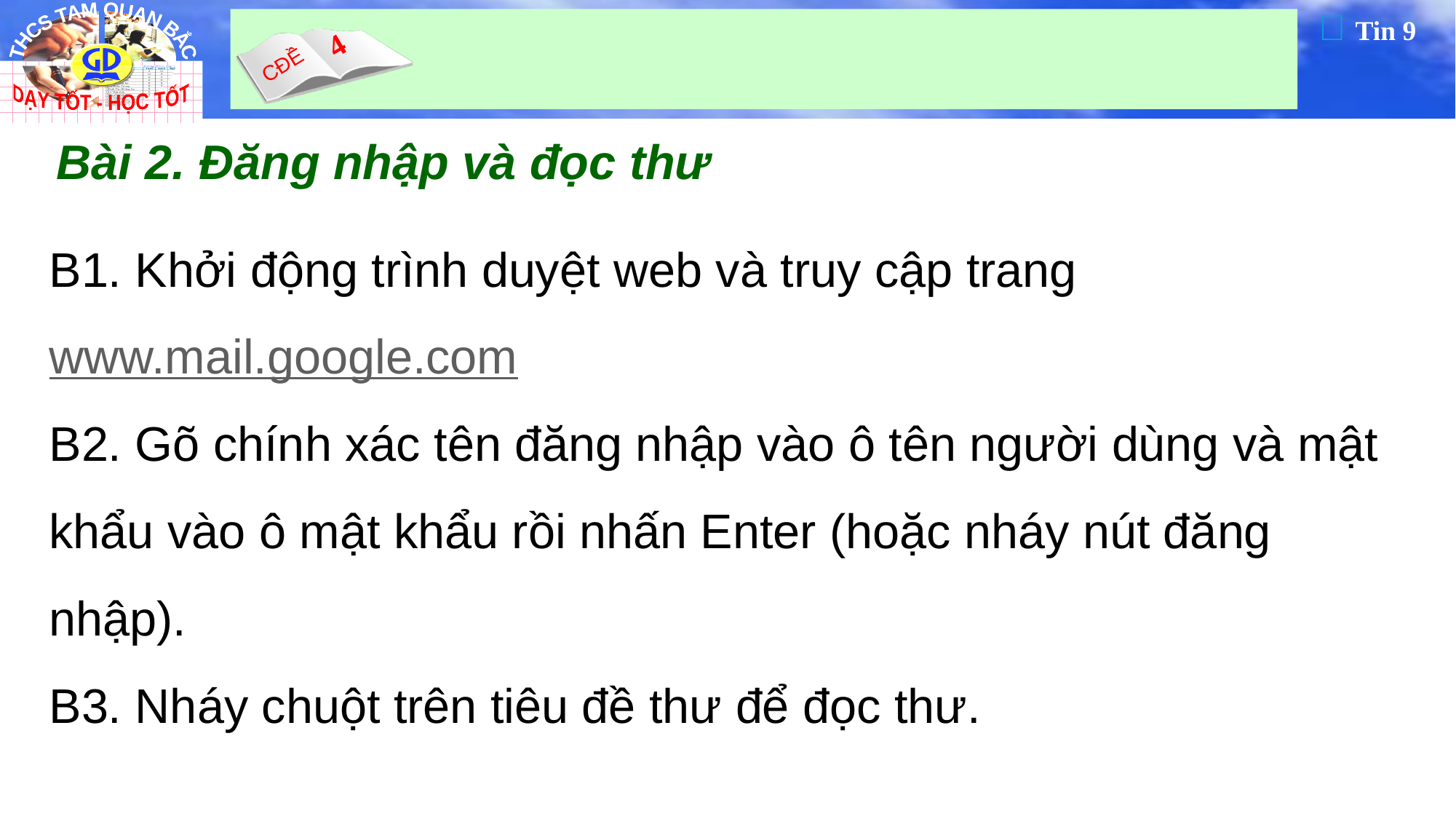

Bài 2. Đăng nhập và đọc thư
B1. Khởi động trình duyệt web và truy cập trang www.mail.google.com
B2. Gõ chính xác tên đăng nhập vào ô tên người dùng và mật khẩu vào ô mật khẩu rồi nhấn Enter (hoặc nháy nút đăng nhập).
B3. Nháy chuột trên tiêu đề thư để đọc thư.
61
Tăng Thành Đạt